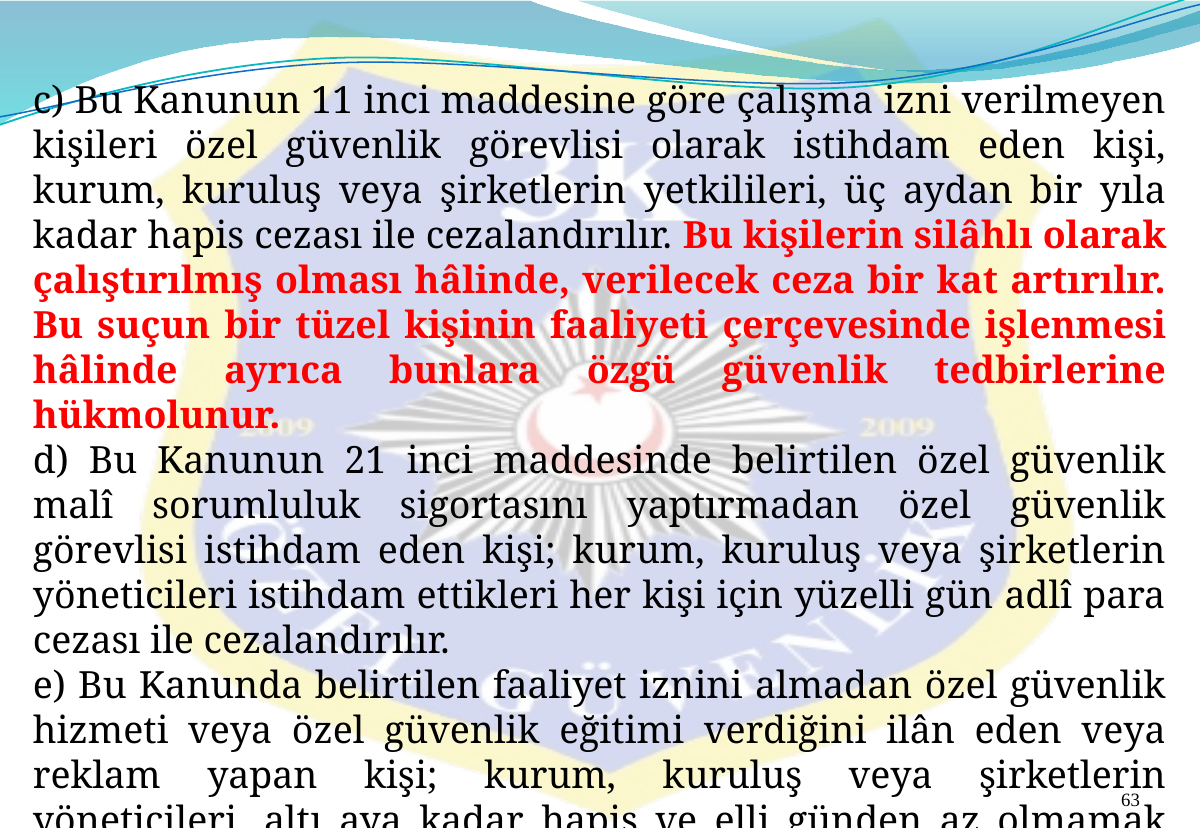

c) Bu Kanunun 11 inci maddesine göre çalışma izni verilmeyen kişileri özel güvenlik görevlisi olarak istihdam eden kişi, kurum, kuruluş veya şirketlerin yetkilileri, üç aydan bir yıla kadar hapis cezası ile cezalandırılır. Bu kişilerin silâhlı olarak çalıştırılmış olması hâlinde, verilecek ceza bir kat artırılır. Bu suçun bir tüzel kişinin faaliyeti çerçevesinde işlenmesi hâlinde ayrıca bunlara özgü güvenlik tedbirlerine hükmolunur.
d) Bu Kanunun 21 inci maddesinde belirtilen özel güvenlik malî sorumluluk sigortasını yaptırmadan özel güvenlik görevlisi istihdam eden kişi; kurum, kuruluş veya şirketlerin yöneticileri istihdam ettikleri her kişi için yüzelli gün adlî para cezası ile cezalandırılır.
e) Bu Kanunda belirtilen faaliyet iznini almadan özel güvenlik hizmeti veya özel güvenlik eğitimi verdiğini ilân eden veya reklam yapan kişi; kurum, kuruluş veya şirketlerin yöneticileri, altı aya kadar hapis ve elli günden az olmamak üzere adlî para cezası ile cezalandırılır.
63